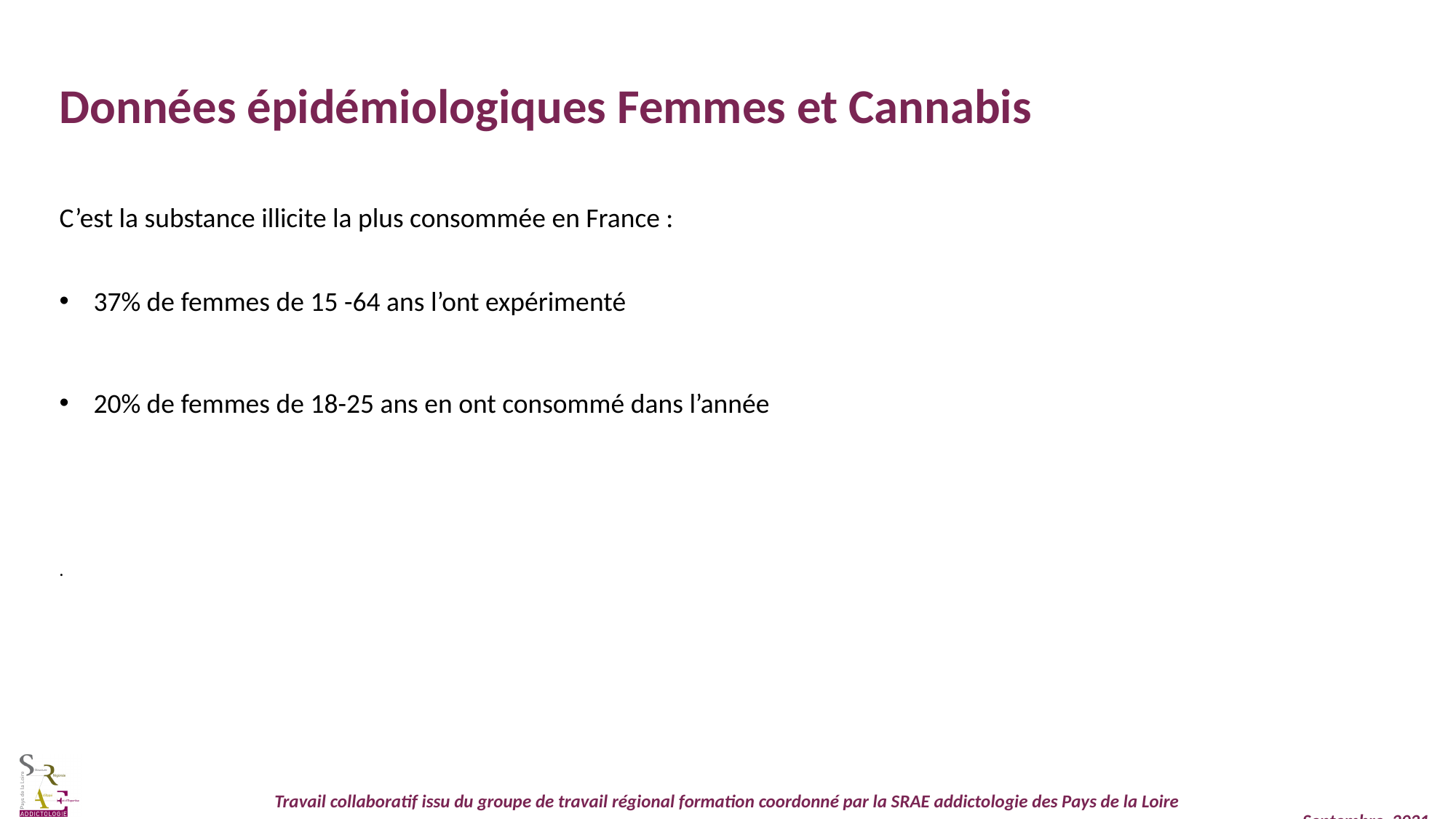

Données épidémiologiques Femmes et Cannabis
C’est la substance illicite la plus consommée en France :

37% de femmes de 15 -64 ans l’ont expérimenté

20% de femmes de 18-25 ans en ont consommé dans l’année
.